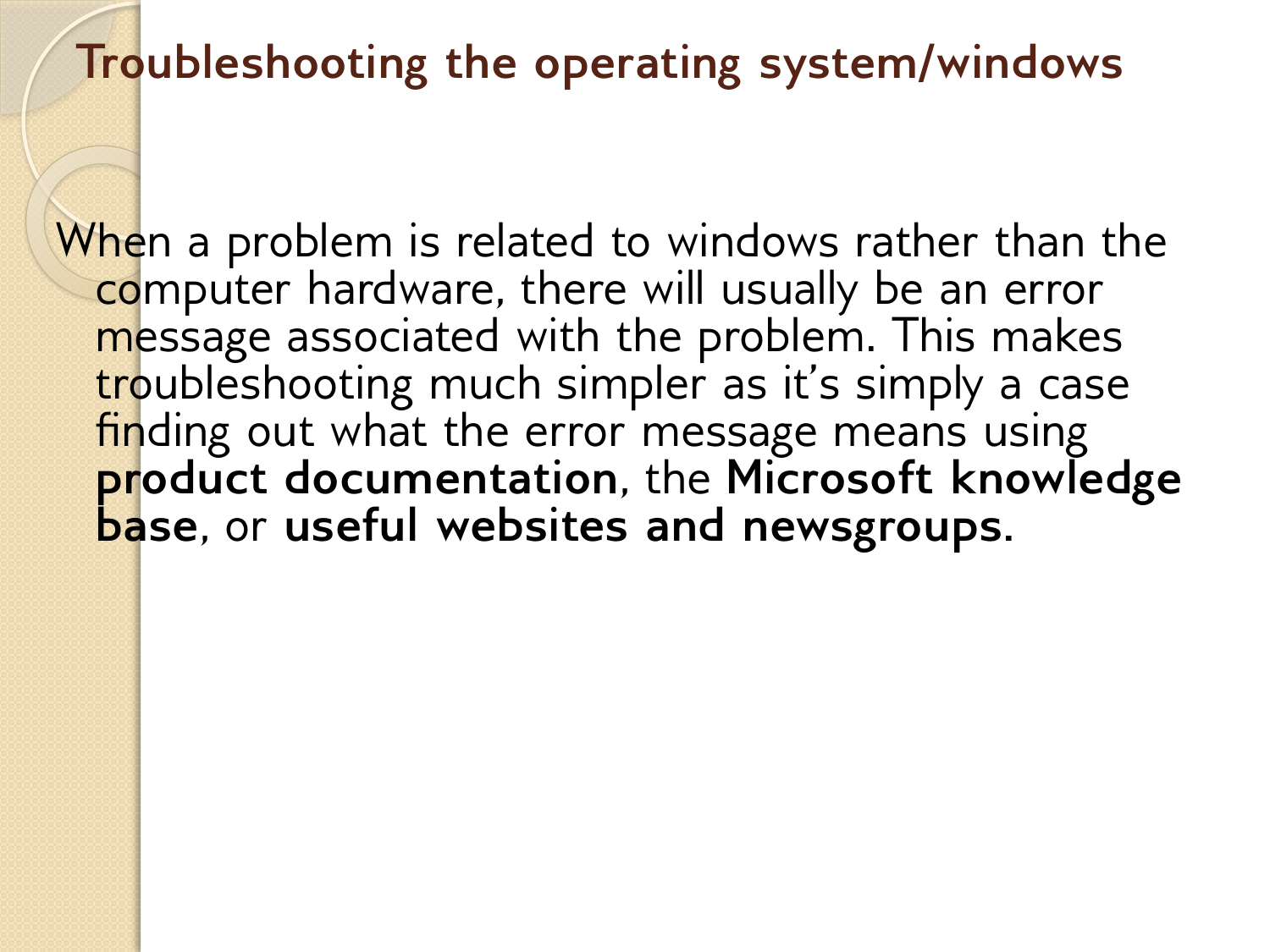

# Troubleshooting the operating system/windows

When a problem is related to windows rather than the computer hardware, there will usually be an error message associated with the problem. This makes troubleshooting much simpler as it’s simply a case finding out what the error message means using product documentation, the Microsoft knowledge base, or useful websites and newsgroups.
43